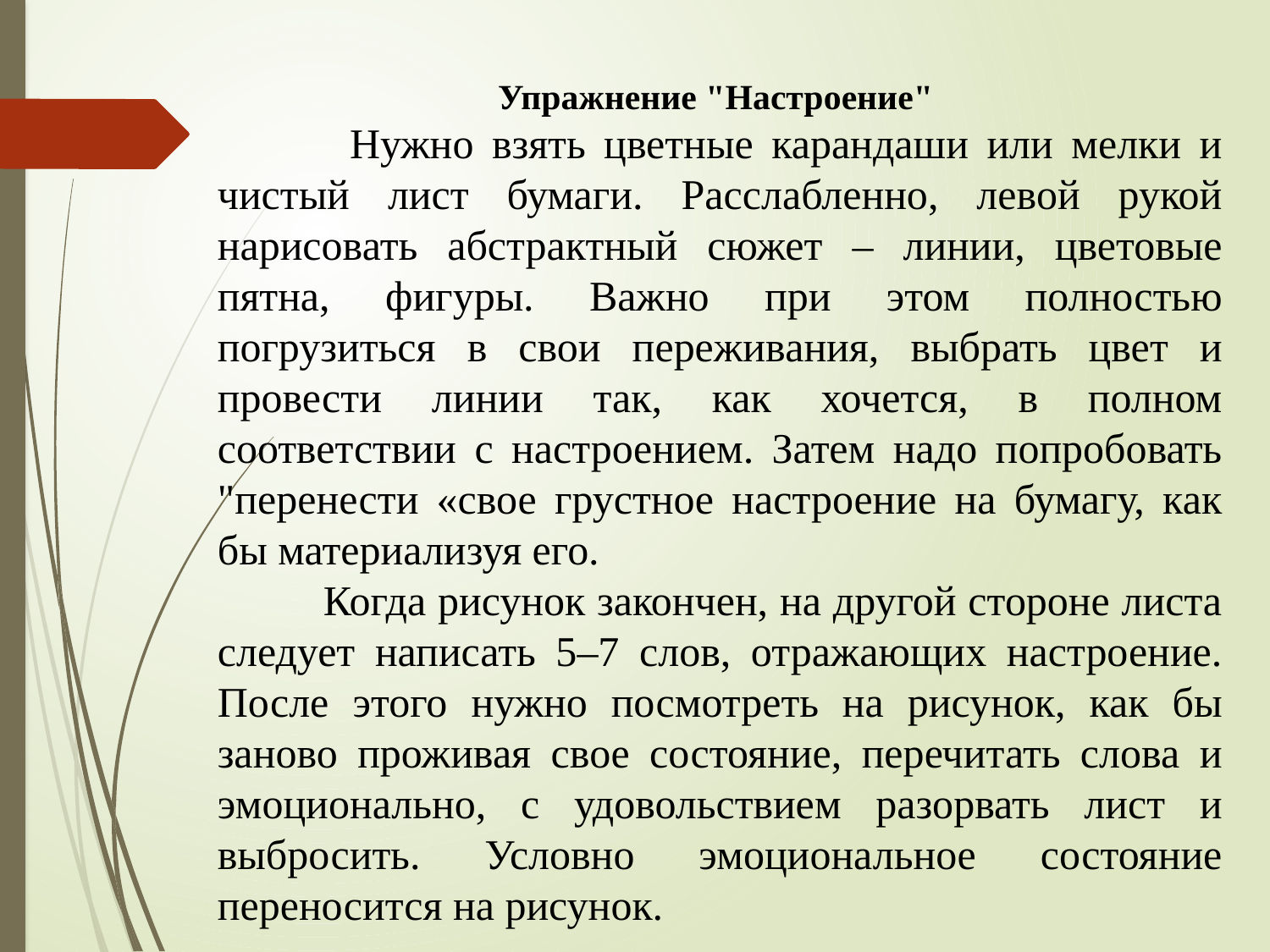

Упражнение "Настроение"
        Нужно взять цветные карандаши или мелки и чистый лист бумаги. Расслабленно, левой рукой нарисовать абстрактный сюжет – линии, цветовые пятна, фигуры. Важно при этом полностью погрузиться в свои переживания, выбрать цвет и провести линии так, как хочется, в полном соответствии с настроением. Затем надо попробовать "перенести «свое грустное настроение на бумагу, как бы материализуя его.
         Когда рисунок закончен, на другой стороне листа следует написать 5–7 слов, отражающих настроение. После этого нужно посмотреть на рисунок, как бы заново проживая свое состояние, перечитать слова и эмоционально, с удовольствием разорвать лист и выбросить. Условно эмоциональное состояние переносится на рисунок.